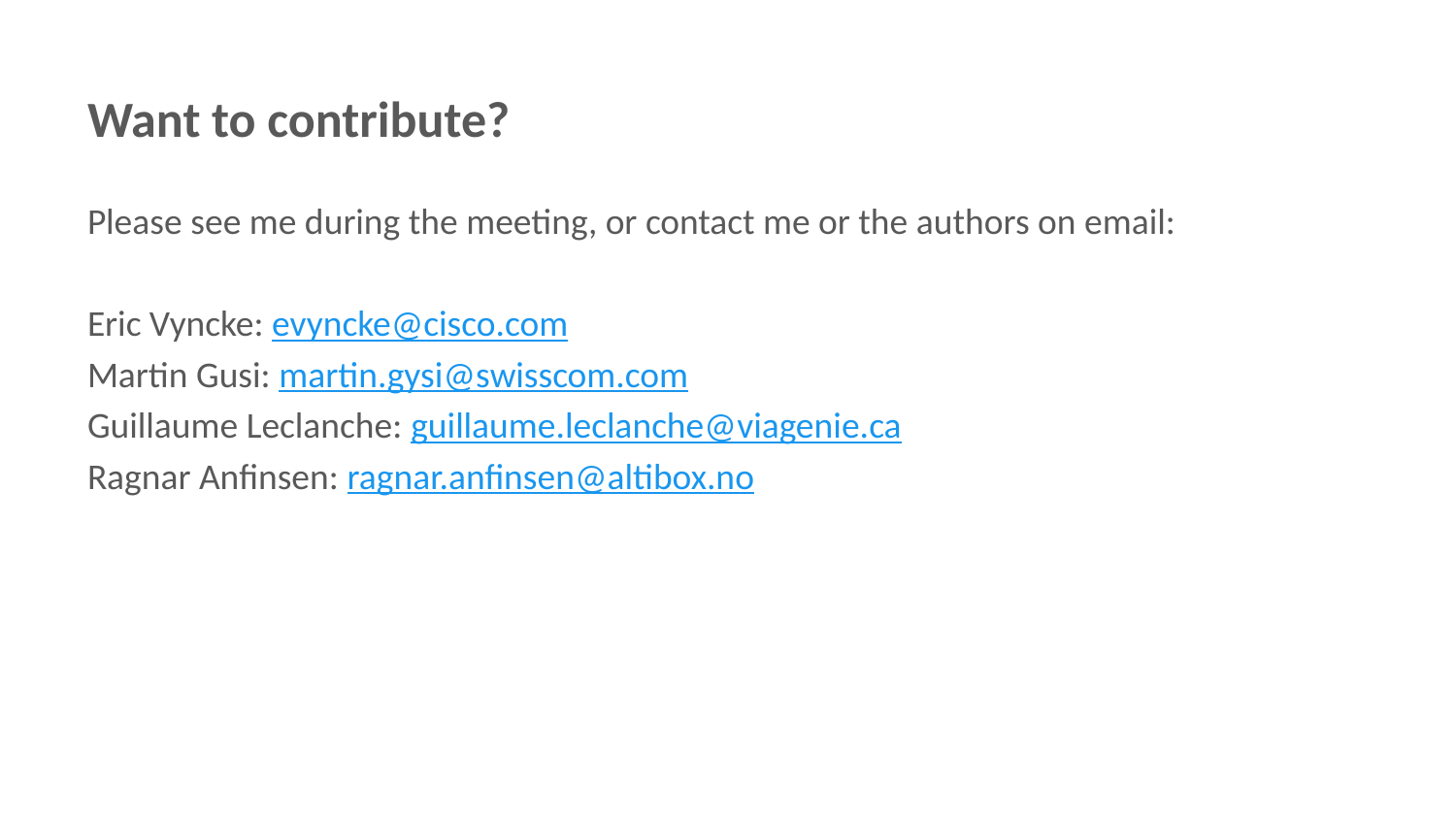

# Want to contribute?
Please see me during the meeting, or contact me or the authors on email:

Eric Vyncke: evyncke@cisco.com
Martin Gusi: martin.gysi@swisscom.com
Guillaume Leclanche: guillaume.leclanche@viagenie.ca
Ragnar Anfinsen: ragnar.anfinsen@altibox.no